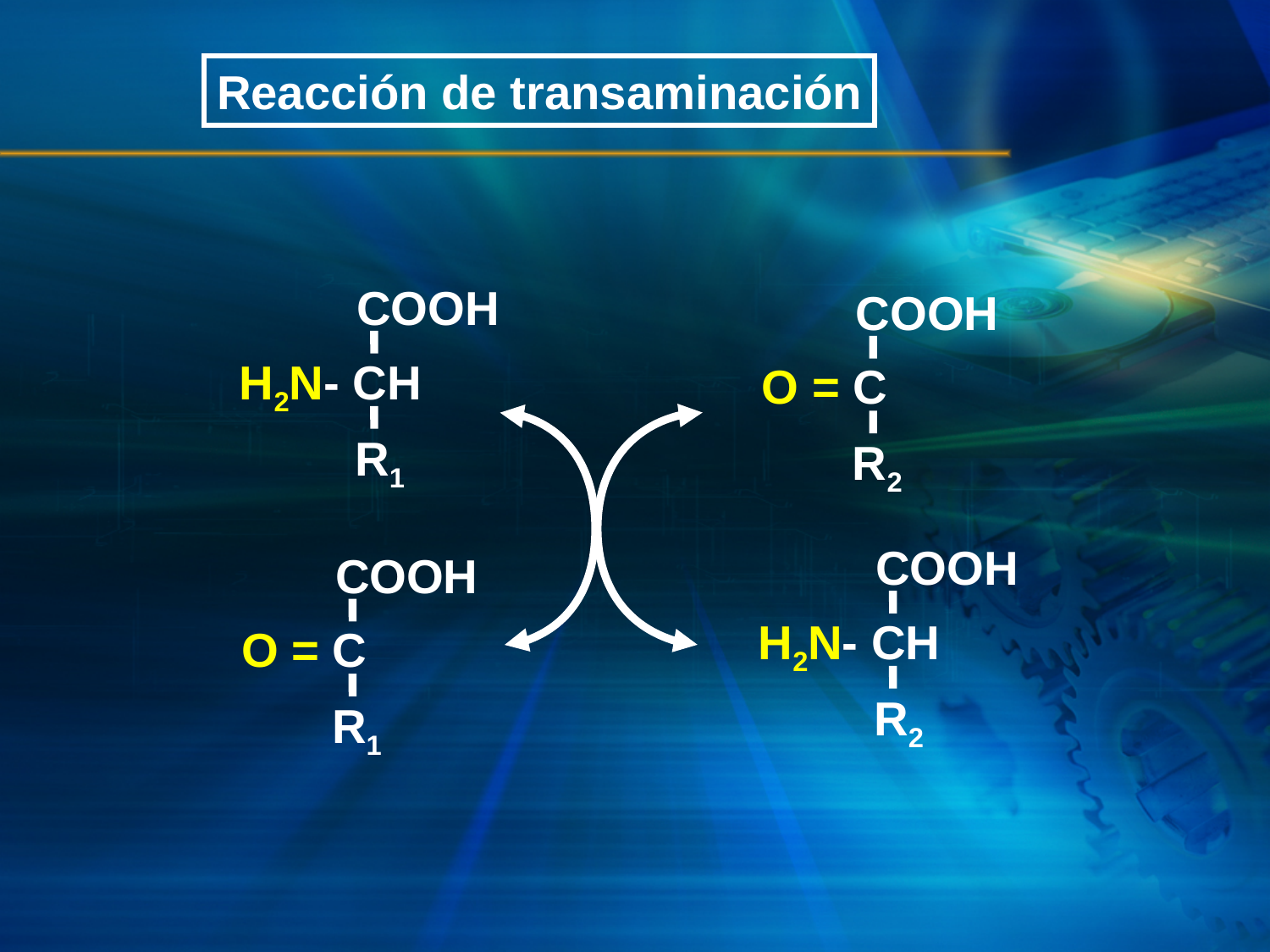

Reacción de transaminación
COOH

 H2N- CH

R1
COOH

 O = C

R2

COOH

 H2N- CH

R2
COOH

 O = C

R1